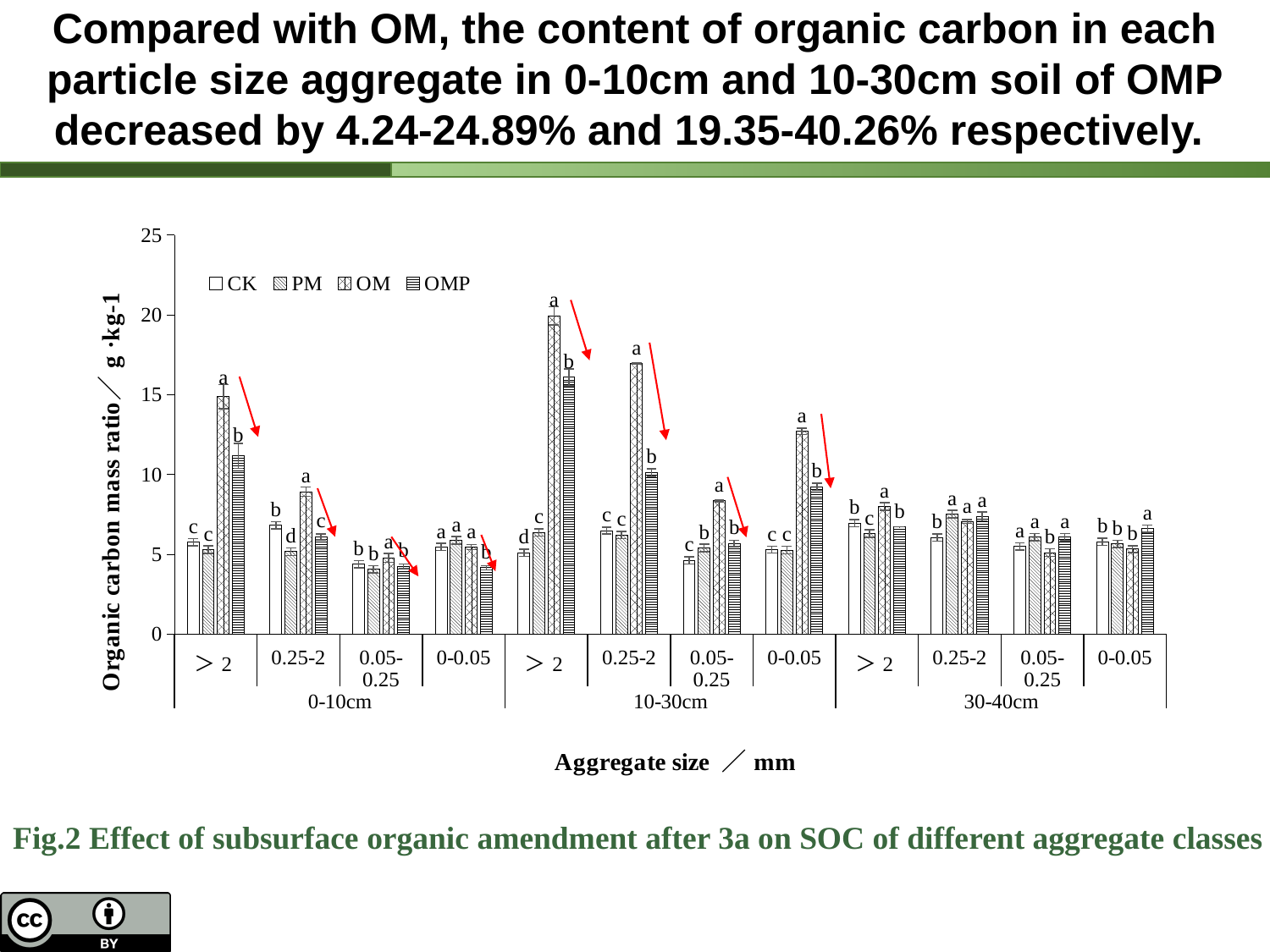

Compared with OM, the content of organic carbon in each particle size aggregate in 0-10cm and 10-30cm soil of OMP decreased by 4.24-24.89% and 19.35-40.26% respectively.

### Chart

| Category | CK | PM | OM | OMP |
|---|---|---|---|---|
| ＞2  | 5.752499999999999 | 5.297499999999997 | 14.88500000000003 | 11.18 |
| 0.25-2 | 6.824999999999965 | 5.167499999999976 | 8.926666666666675 | 6.099166666666669 |
| 0.05-0.25 | 4.387500000000005 | 4.062499999999996 | 4.777499999999996 | 4.257499999999996 |
| 0-0.05 | 5.459999999999998 | 5.882499999999996 | 5.45456817198143 | 4.159999999999997 |
| ＞2  | 5.102499999999996 | 6.370000000000004 | 19.9475 | 16.08749999999988 |
| 0.25-2 | 6.48916666666667 | 6.2075 | 16.9541666666667 | 10.12916666666667 |
| 0.05-0.25 | 4.614999999999965 | 5.40333333333337 | 8.35250000000008 | 5.687499999999995 |
| 0-0.05 | 5.297499999999997 | 5.265000000000001 | 12.7075 | 9.229999999999999 |
| ＞2  | 6.955000000000002 | 6.305000000000004 | 7.995000000000002 | 6.727499999999996 |
| 0.25-2 | 6.044999999999995 | 7.529166666666666 | 7.052499999999998 | 7.377499999999999 |
| 0.05-0.25 | 5.497499999999998 | 6.077500000000001 | 5.102499999999996 | 6.077500000000001 |
| 0-0.05 | 5.785000000000004 | 5.654999999999974 | 5.330000000000002 | 6.597499999999997 |
Fig.2 Effect of subsurface organic amendment after 3a on SOC of different aggregate classes